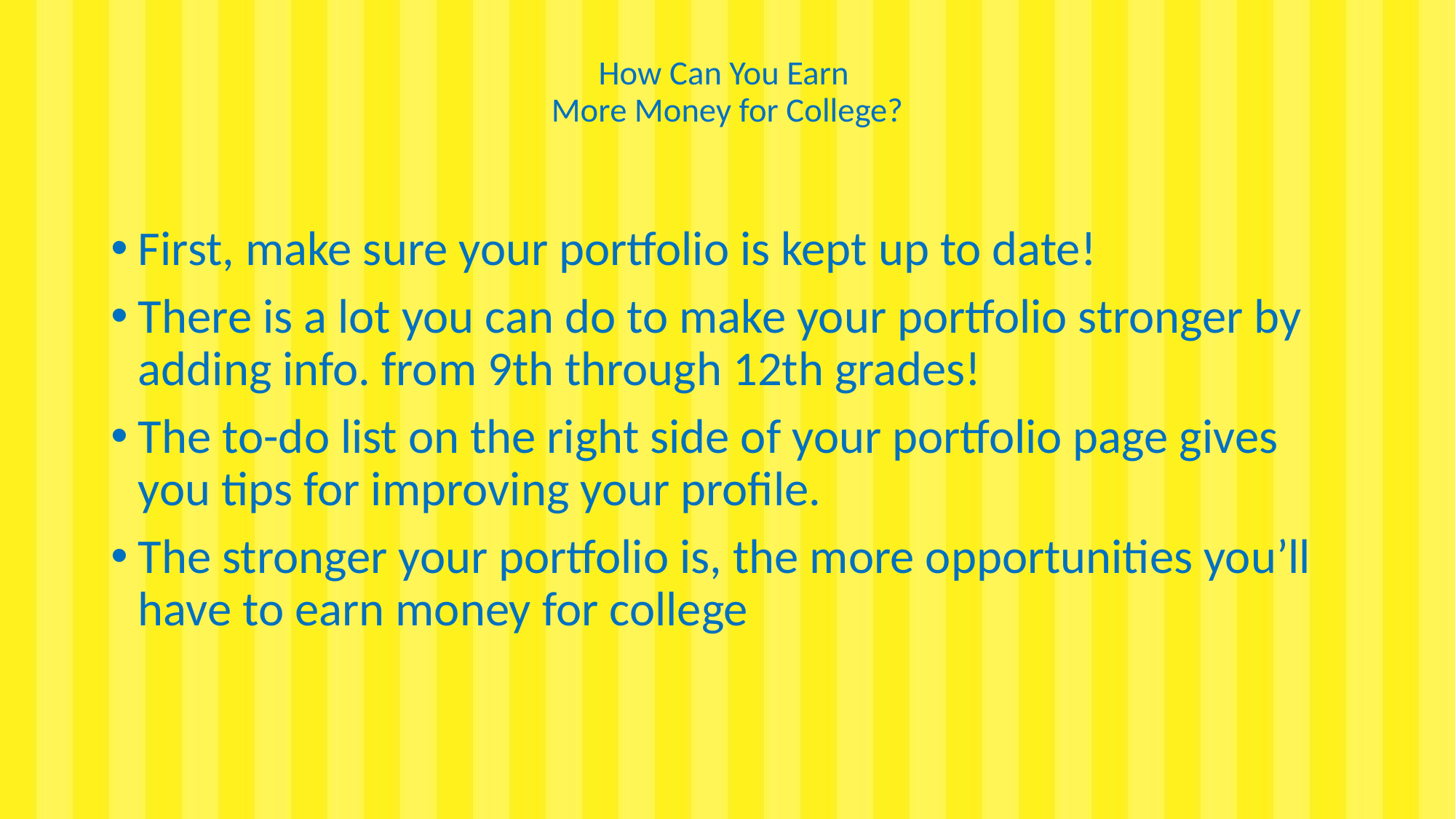

# How Can You Earn More Money for College?
First, make sure your portfolio is kept up to date!
There is a lot you can do to make your portfolio stronger by adding info. from 9th through 12th grades!
The to-do list on the right side of your portfolio page gives you tips for improving your profile.
The stronger your portfolio is, the more opportunities you’ll have to earn money for college